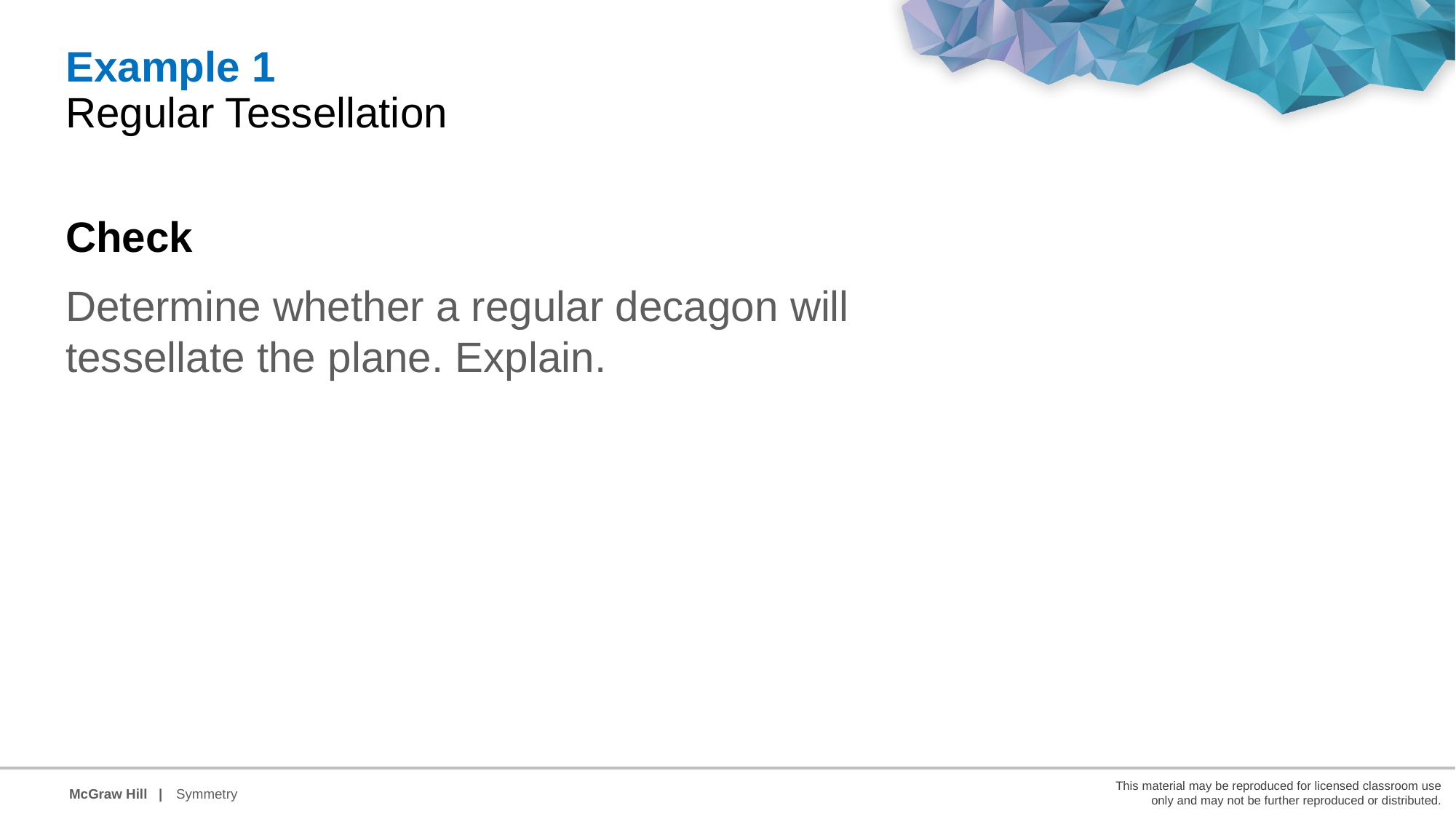

Example 1
Regular Tessellation
Check
Determine whether a regular decagon will tessellate the plane. Explain.